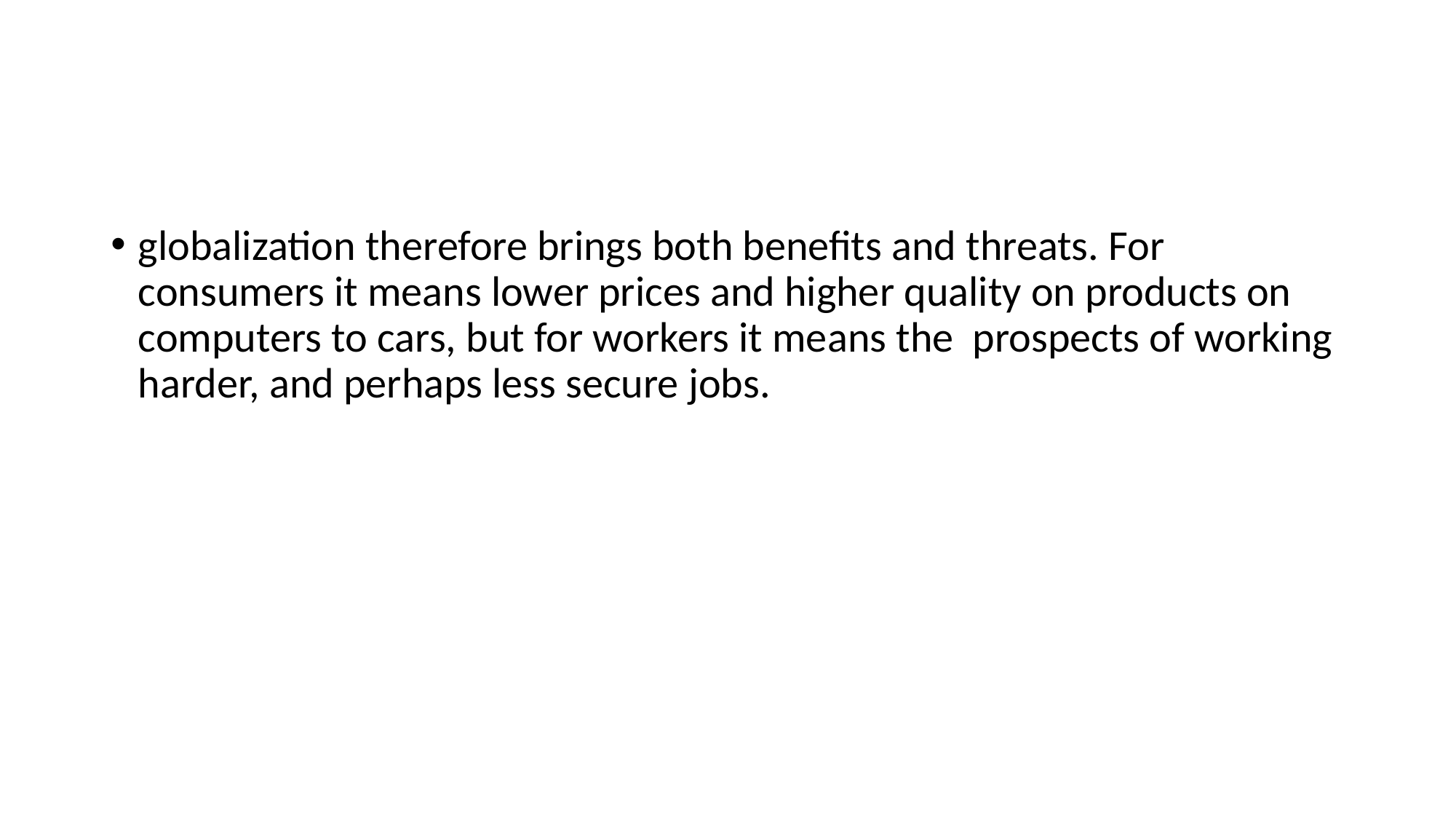

#
globalization therefore brings both benefits and threats. For consumers it means lower prices and higher quality on products on computers to cars, but for workers it means the  prospects of working harder, and perhaps less secure jobs.